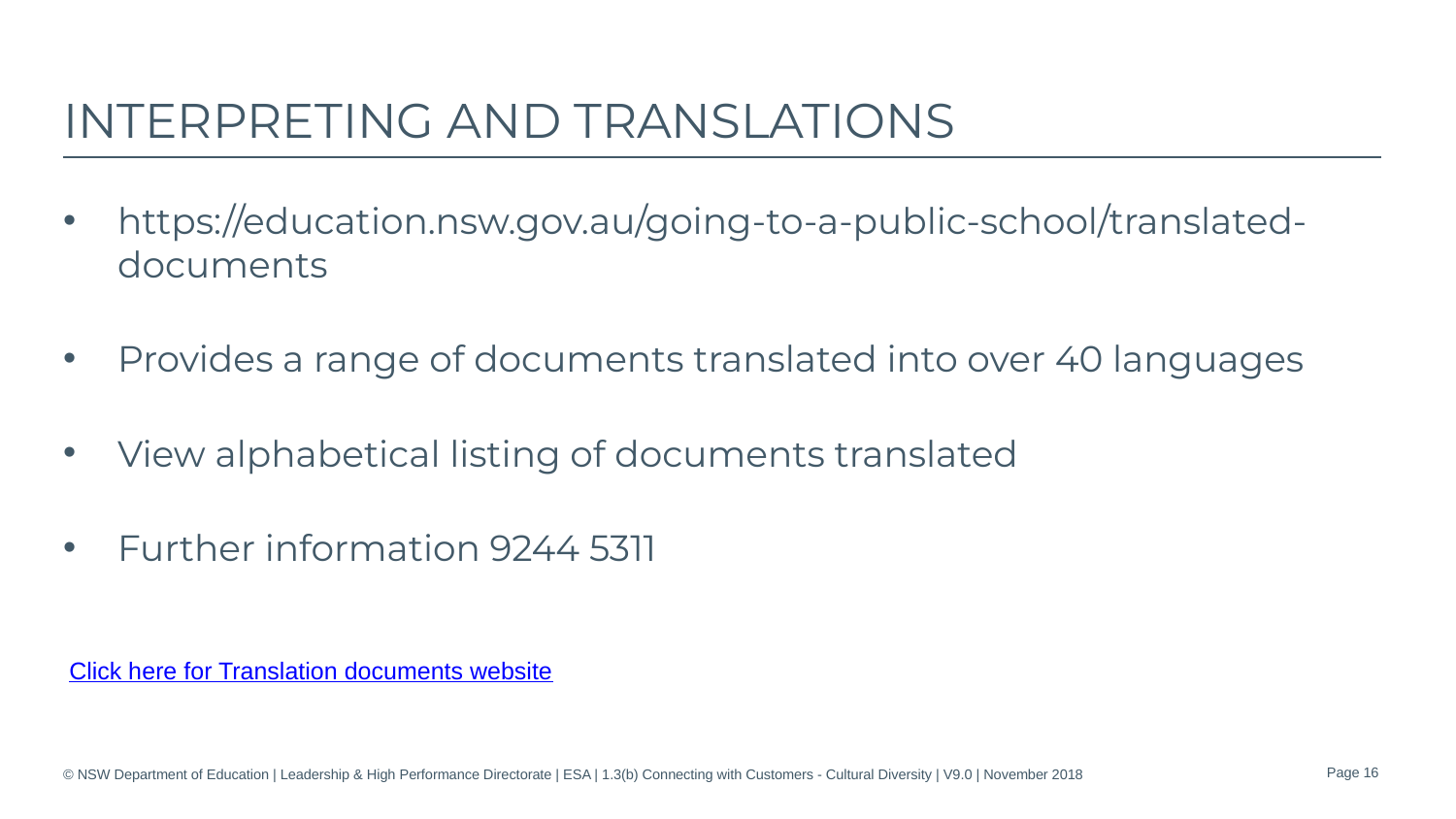

# Interpreting and translations
https://education.nsw.gov.au/going-to-a-public-school/translated-documents
Provides a range of documents translated into over 40 languages
View alphabetical listing of documents translated
Further information 9244 5311

Click here for Translation documents website

© NSW Department of Education | Leadership & High Performance Directorate | ESA | 1.3(b) Connecting with Customers - Cultural Diversity | V9.0 | November 2018
Page 16